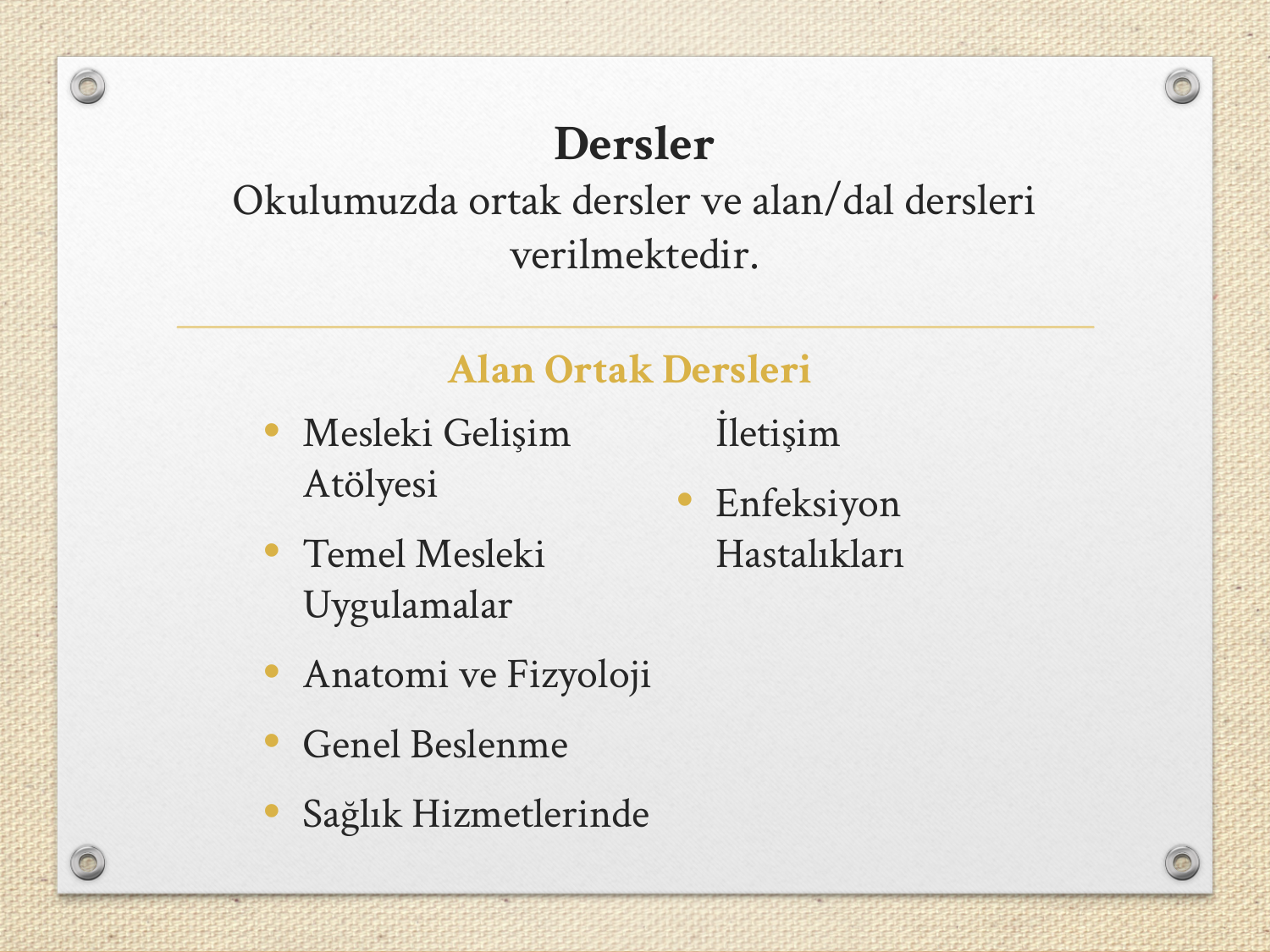

# Dersler Okulumuzda ortak dersler ve alan/dal dersleri verilmektedir.
Alan Ortak Dersleri
Mesleki Gelişim Atölyesi
Temel Mesleki Uygulamalar
Anatomi ve Fizyoloji
Genel Beslenme
Sağlık Hizmetlerinde İletişim
Enfeksiyon Hastalıkları